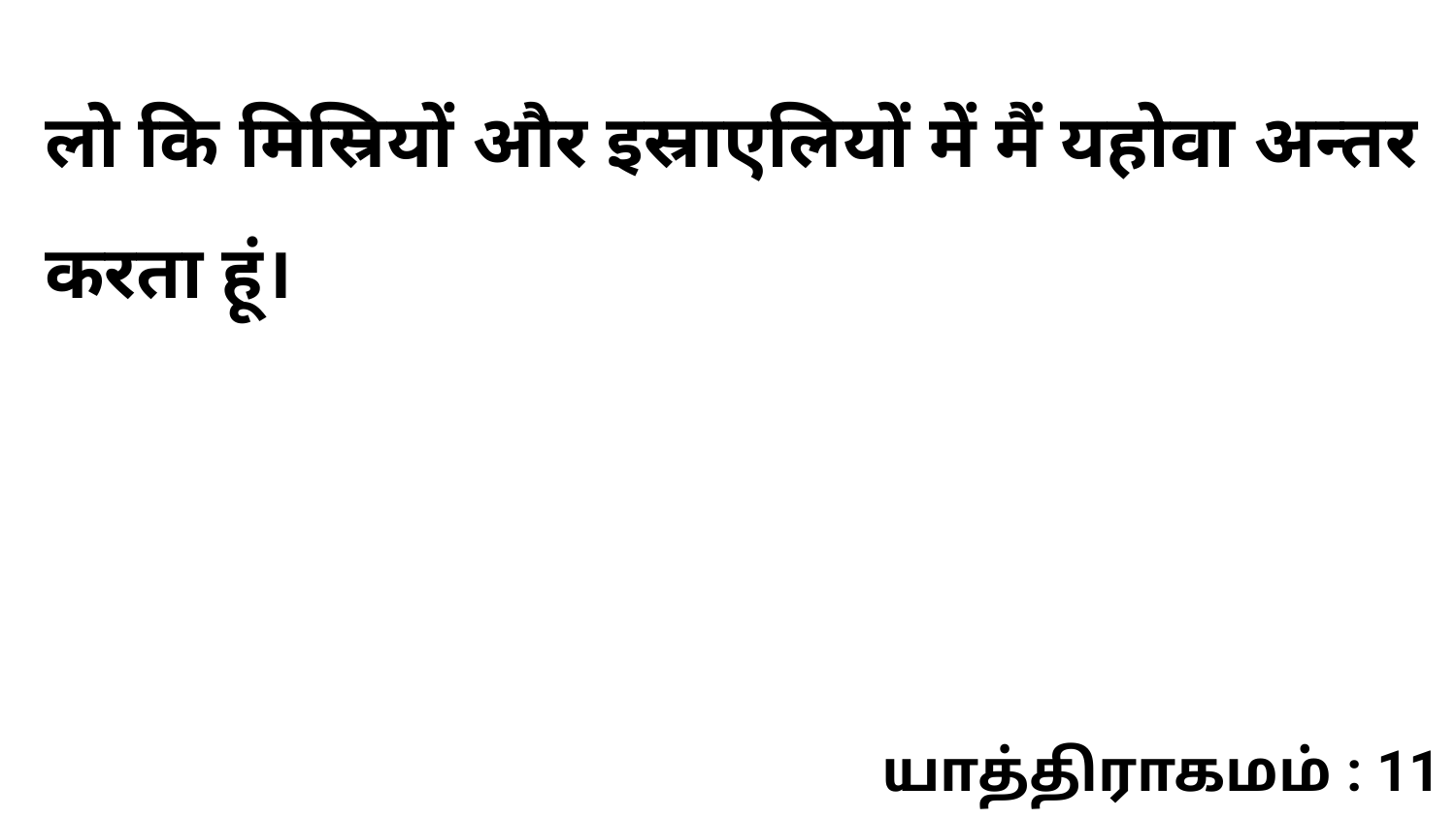

लो कि मिस्रियों और इस्राएलियों में मैं यहोवा अन्तर करता हूं।
யாத்திராகமம் : 11